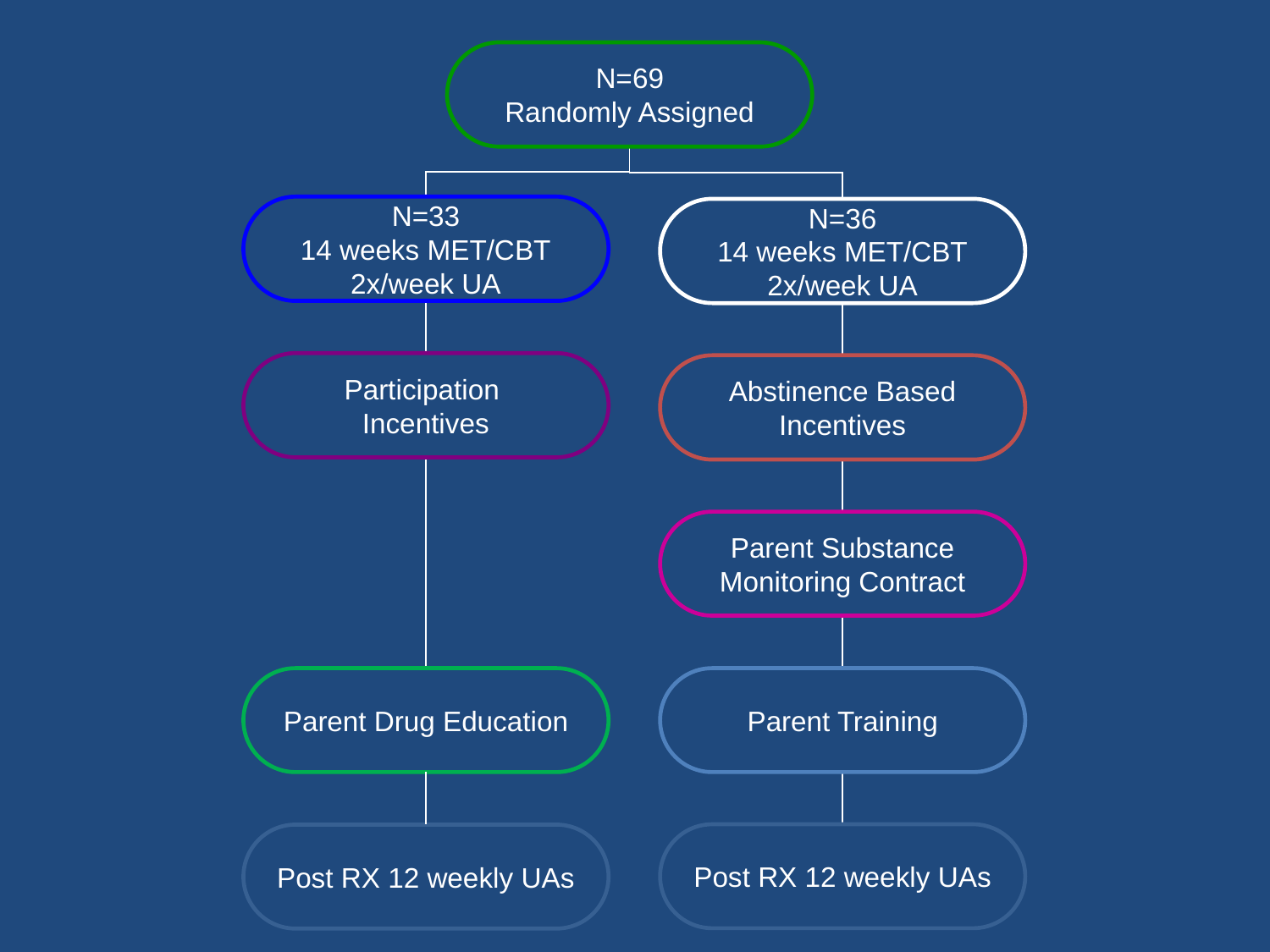

N=69
Randomly Assigned
N=33
14 weeks MET/CBT
2x/week UA
N=36
14 weeks MET/CBT
2x/week UA
Participation
Incentives
Abstinence Based
Incentives
Parent Substance
Monitoring Contract
Parent Drug Education
Parent Training
Post RX 12 weekly UAs
Post RX 12 weekly UAs